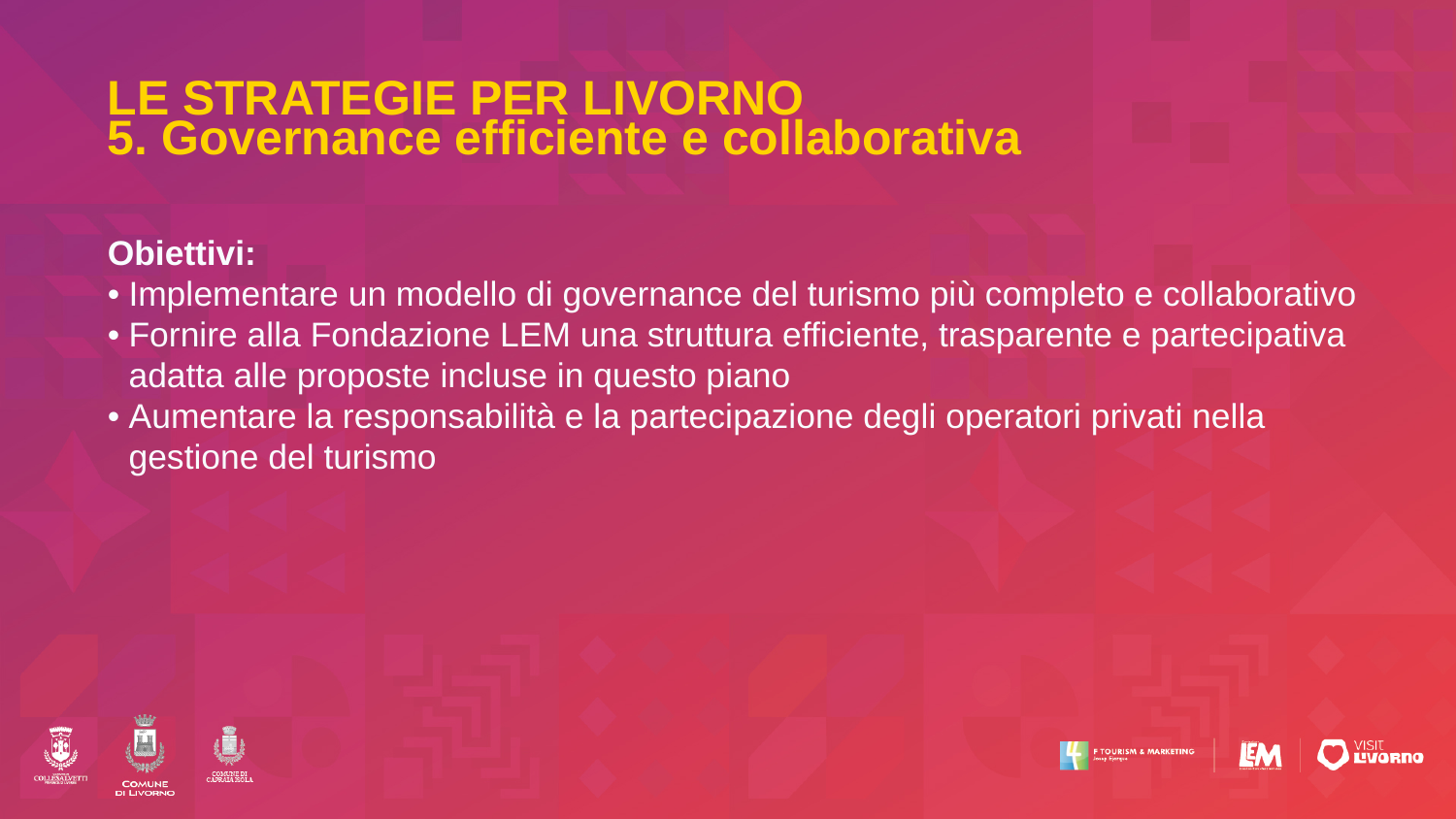

# LE STRATEGIE PER LIVORNO 5. Governance efficiente e collaborativa
Obiettivi:
Implementare un modello di governance del turismo più completo e collaborativo
Fornire alla Fondazione LEM una struttura efficiente, trasparente e partecipativa adatta alle proposte incluse in questo piano
Aumentare la responsabilità e la partecipazione degli operatori privati nella gestione del turismo